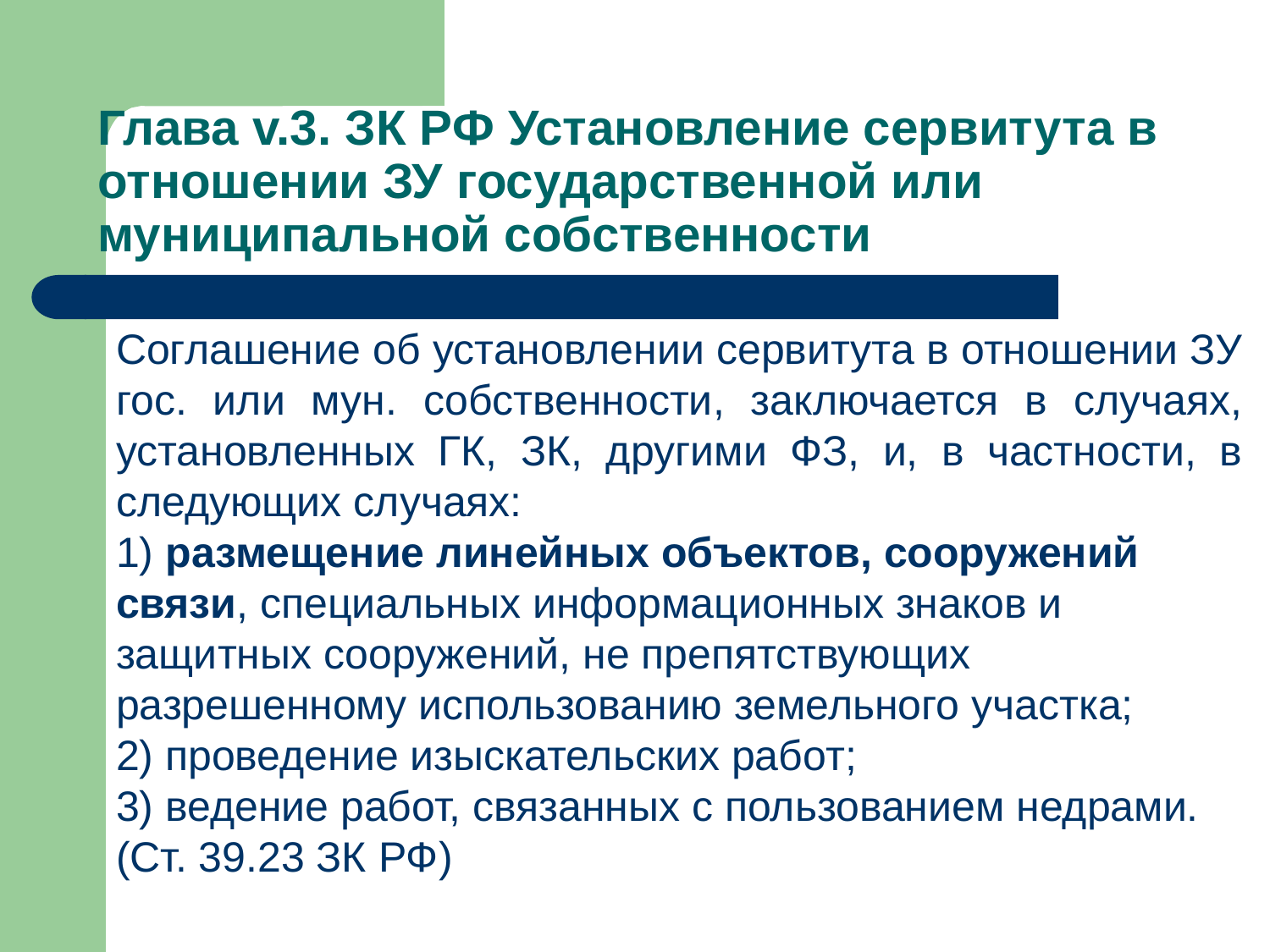

# Глава v.3. ЗК РФ Установление сервитута в отношении ЗУ государственной или муниципальной собственности
Соглашение об установлении сервитута в отношении ЗУ гос. или мун. собственности, заключается в случаях, установленных ГК, ЗК, другими ФЗ, и, в частности, в следующих случаях:
1) размещение линейных объектов, сооружений связи, специальных информационных знаков и защитных сооружений, не препятствующих разрешенному использованию земельного участка;
2) проведение изыскательских работ;
3) ведение работ, связанных с пользованием недрами.
(Ст. 39.23 ЗК РФ)